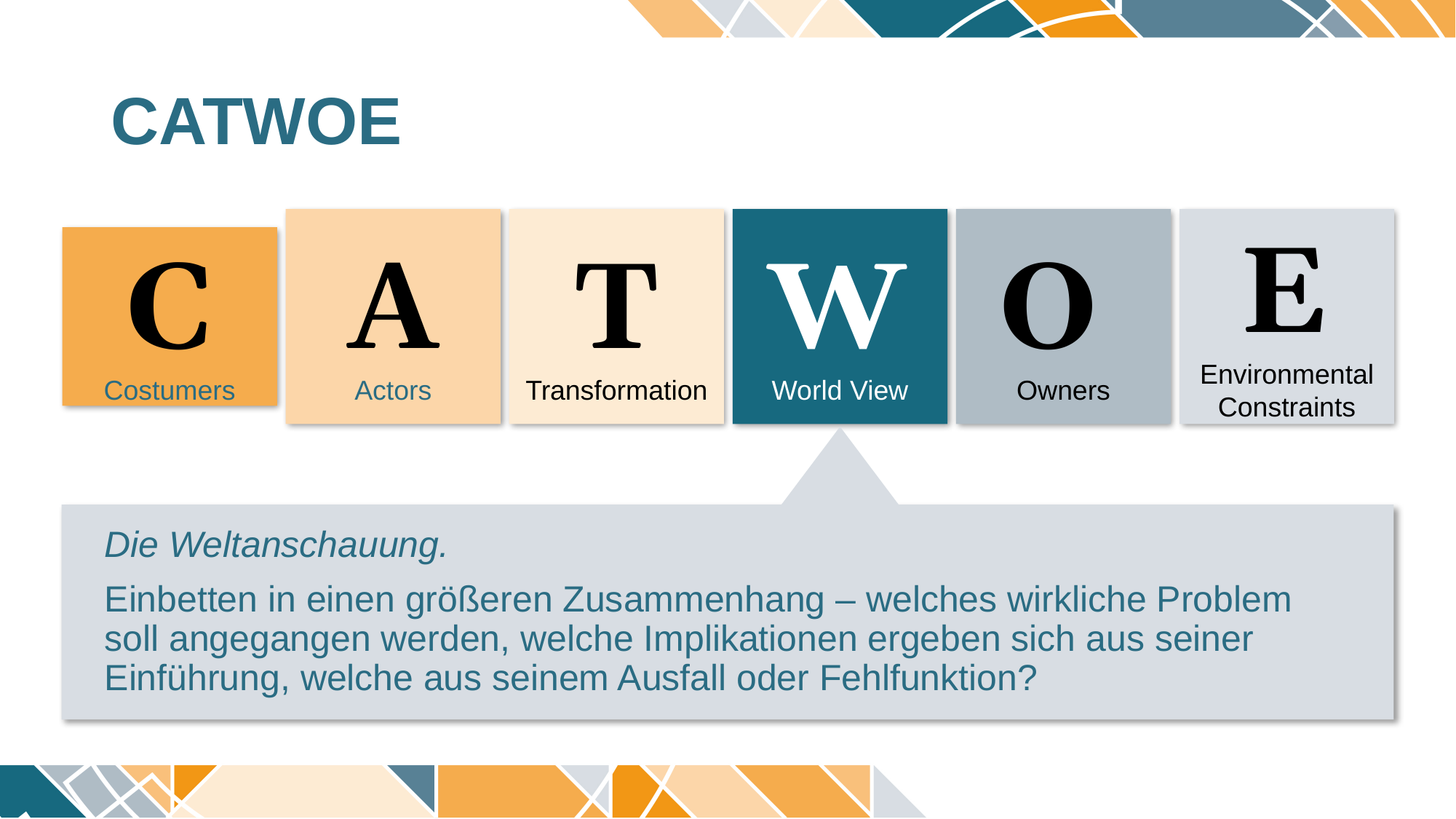

# CATWOE
C
Costumers
A
Actors
T
Transformation
W
World View
O
Owners
E
Environmental Constraints

Die Weltanschauung.
Einbetten in einen größeren Zusammenhang – welches wirkliche Problem soll angegangen werden, welche Implikationen ergeben sich aus seiner Einführung, welche aus seinem Ausfall oder Fehlfunktion?